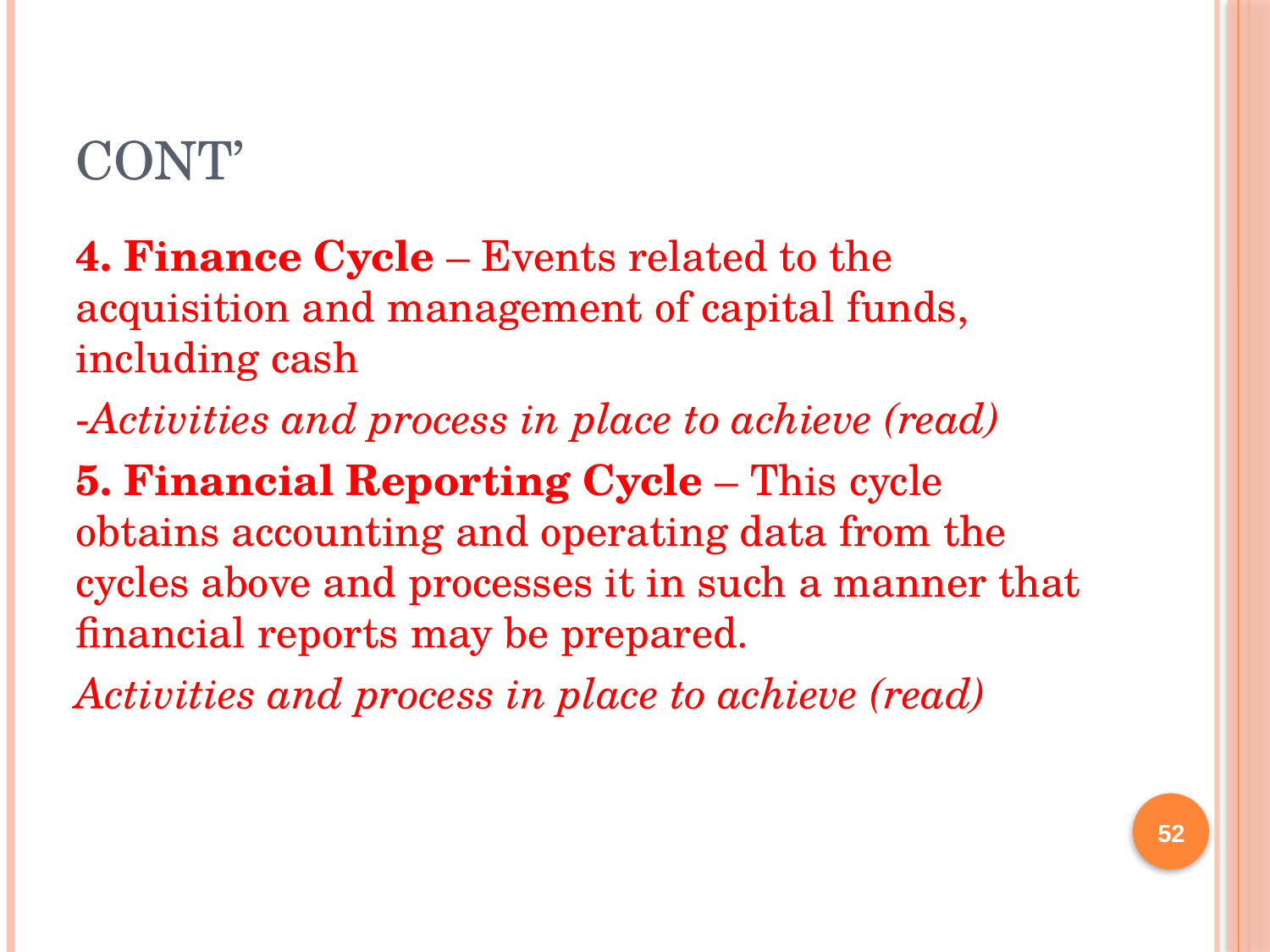

# CONT’
4. Finance Cycle – Events related to the acquisition and management of capital funds, including cash
-Activities and process in place to achieve (read)
5. Financial Reporting Cycle – This cycle obtains accounting and operating data from the cycles above and processes it in such a manner that financial reports may be prepared.
Activities and process in place to achieve (read)

52